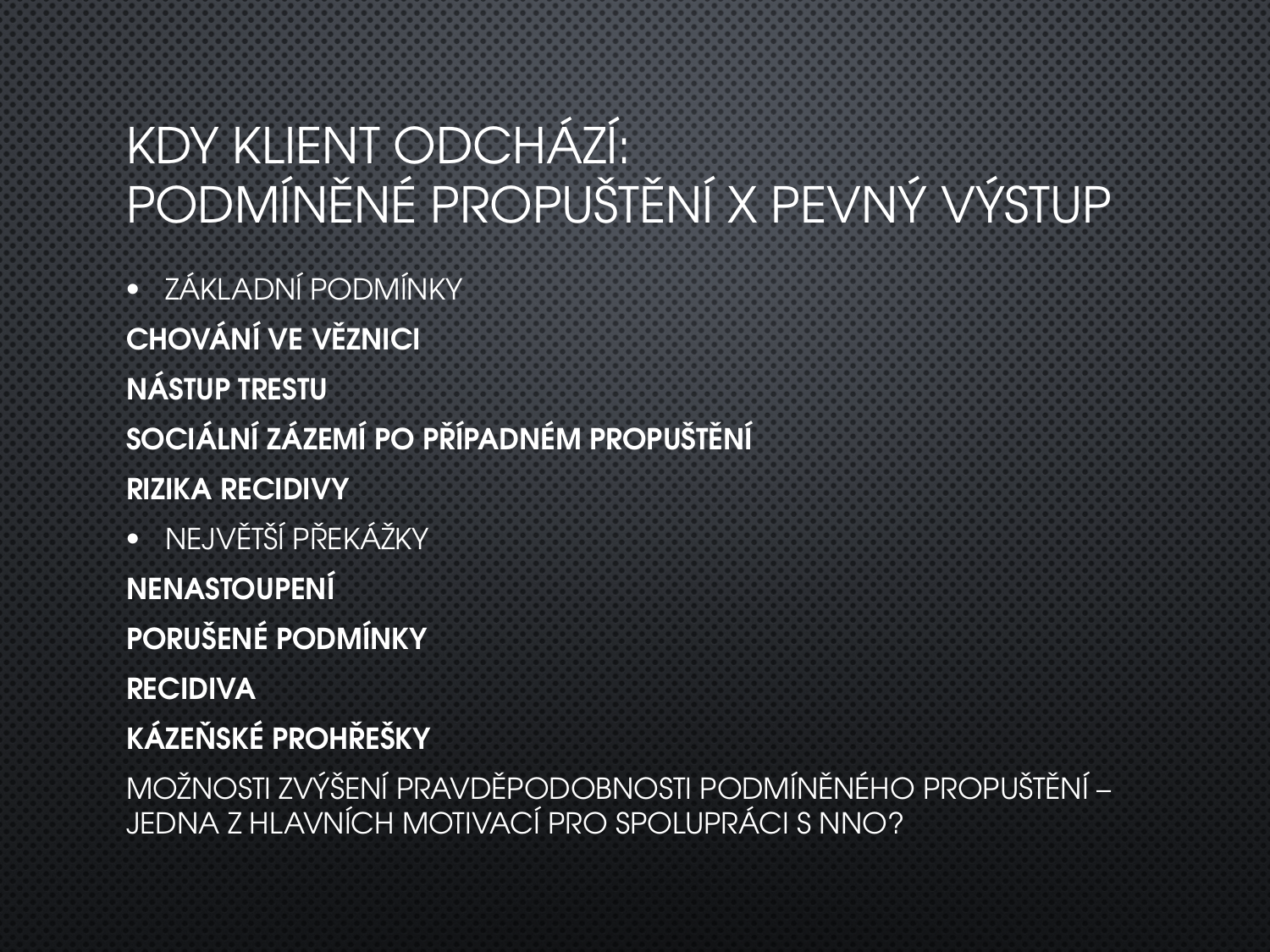

# Kdy klient odchází: Podmíněné propuštění X pevný výstup
Základní podmínky
Chování ve věznici
Nástup trestu
Sociální zázemí po případném propuštění
Rizika recidivy
Největší překážky
Nenastoupení
Porušené podmínky
Recidiva
Kázeňské prohřešky
Možnosti zvýšení pravděpodobnosti podmíněného propuštění – jedna z hlavních motivací pro spolupráci s NNO?